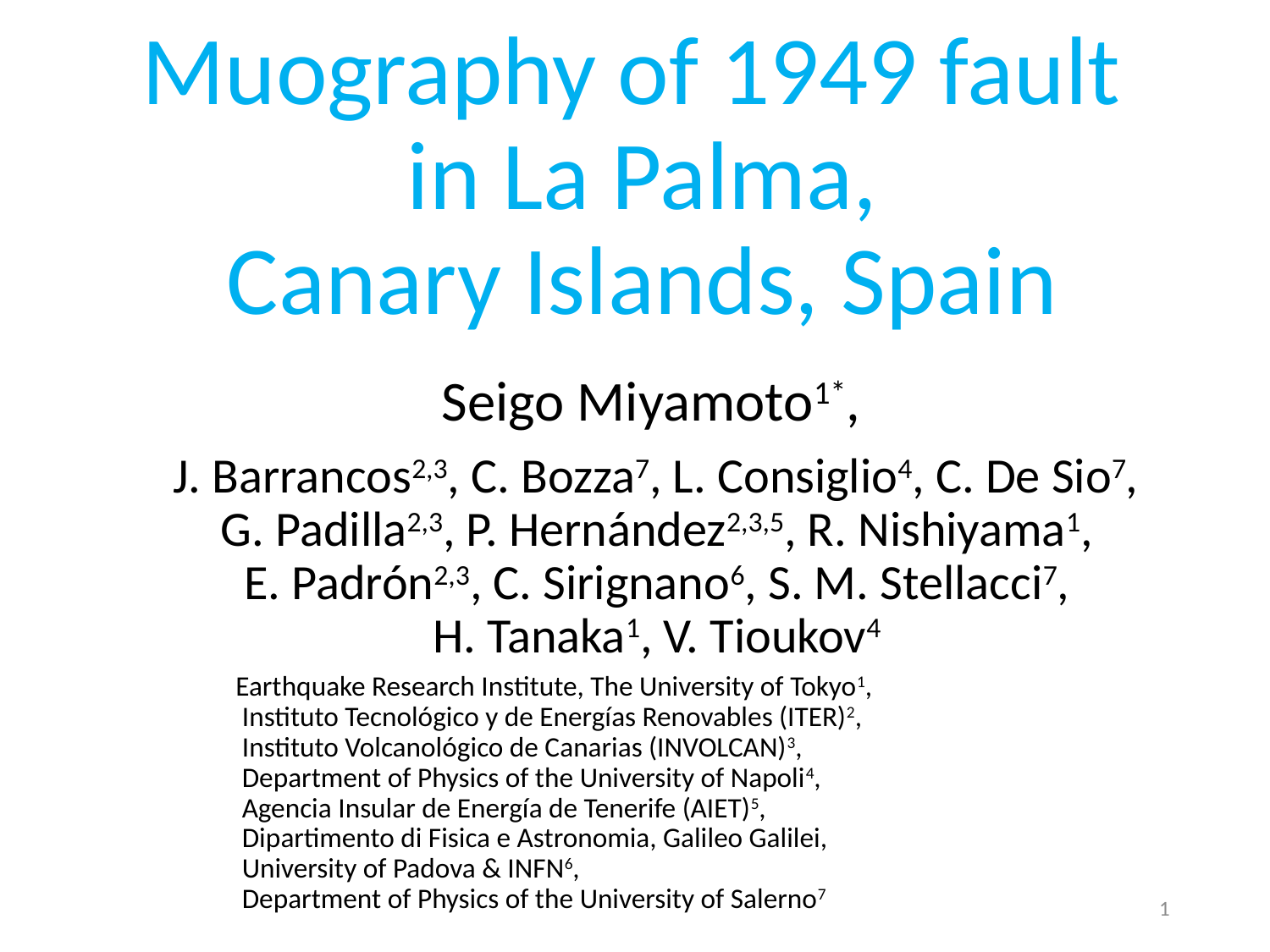

# Muography of 1949 fault in La Palma, Canary Islands, Spain
Seigo Miyamoto1*,
 J. Barrancos2,3, C. Bozza7, L. Consiglio4, C. De Sio7,
 G. Padilla2,3, P. Hernández2,3,5, R. Nishiyama1,
 E. Padrón2,3, C. Sirignano6, S. M. Stellacci7,
 H. Tanaka1, V. Tioukov4
Earthquake Research Institute, The University of Tokyo1,
 Instituto Tecnológico y de Energías Renovables (ITER)2,
 Instituto Volcanológico de Canarias (INVOLCAN)3,
 Department of Physics of the University of Napoli4,
 Agencia Insular de Energía de Tenerife (AIET)5,
 Dipartimento di Fisica e Astronomia, Galileo Galilei,
 University of Padova & INFN6,
 Department of Physics of the University of Salerno7
1